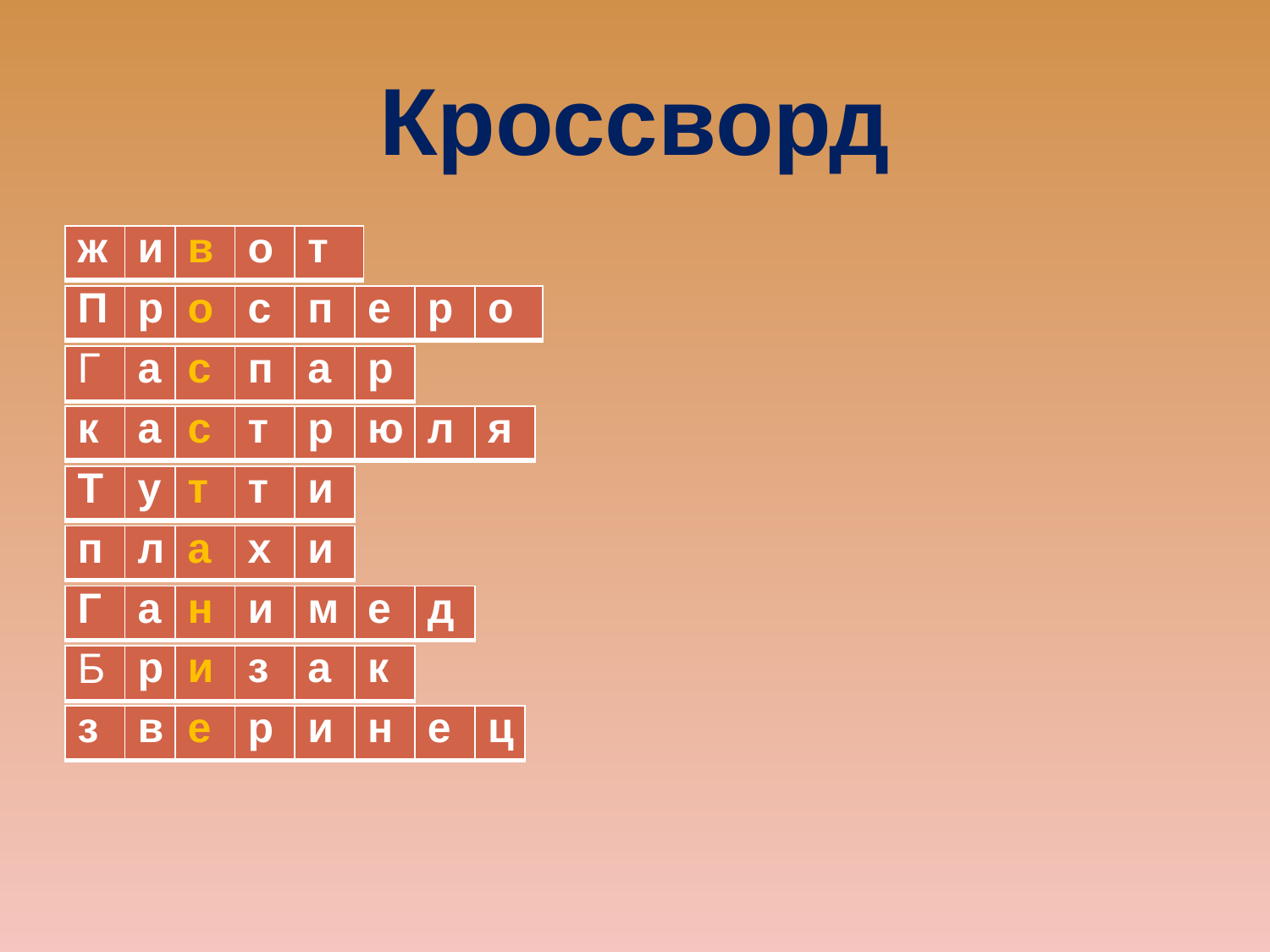

# Кроссворд
| ж | и | в | о | т |
| --- | --- | --- | --- | --- |
| П | р | о | с | п | е | р | о |
| --- | --- | --- | --- | --- | --- | --- | --- |
| Г | а | с | п | а | р |
| --- | --- | --- | --- | --- | --- |
| к | а | с | т | р | ю | л | я |
| --- | --- | --- | --- | --- | --- | --- | --- |
| Т | у | т | т | и |
| --- | --- | --- | --- | --- |
| п | л | а | х | и |
| --- | --- | --- | --- | --- |
| Г | а | н | и | м | е | д |
| --- | --- | --- | --- | --- | --- | --- |
| Б | р | и | з | а | к |
| --- | --- | --- | --- | --- | --- |
| з | в | е | р | и | н | е | ц |
| --- | --- | --- | --- | --- | --- | --- | --- |